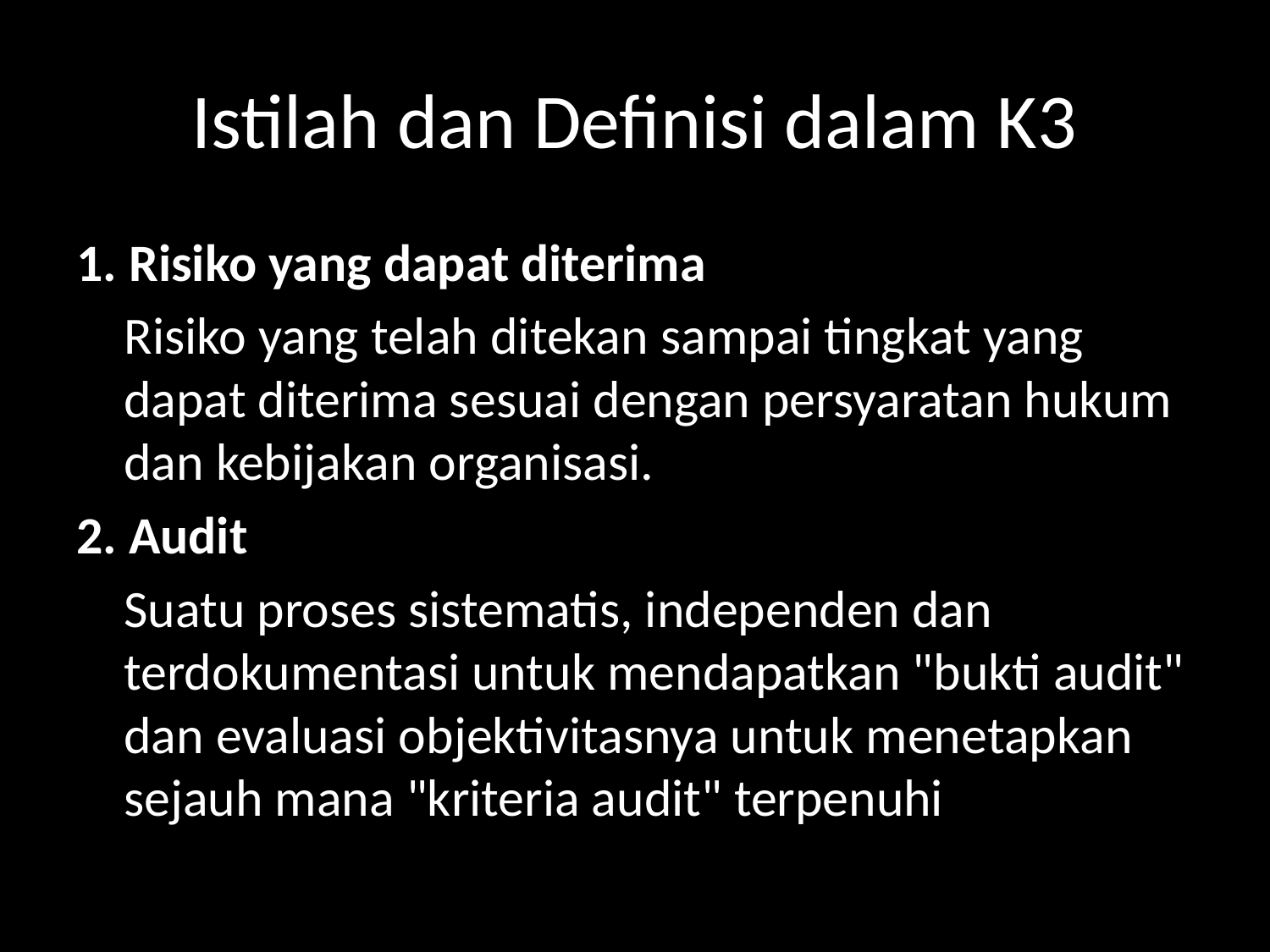

# Istilah dan Definisi dalam K3
1. Risiko yang dapat diterima
	Risiko yang telah ditekan sampai tingkat yang dapat diterima sesuai dengan persyaratan hukum dan kebijakan organisasi.
2. Audit
	Suatu proses sistematis, independen dan  terdokumentasi untuk mendapatkan "bukti audit" dan evaluasi objektivitasnya untuk menetapkan sejauh mana "kriteria audit" terpenuhi